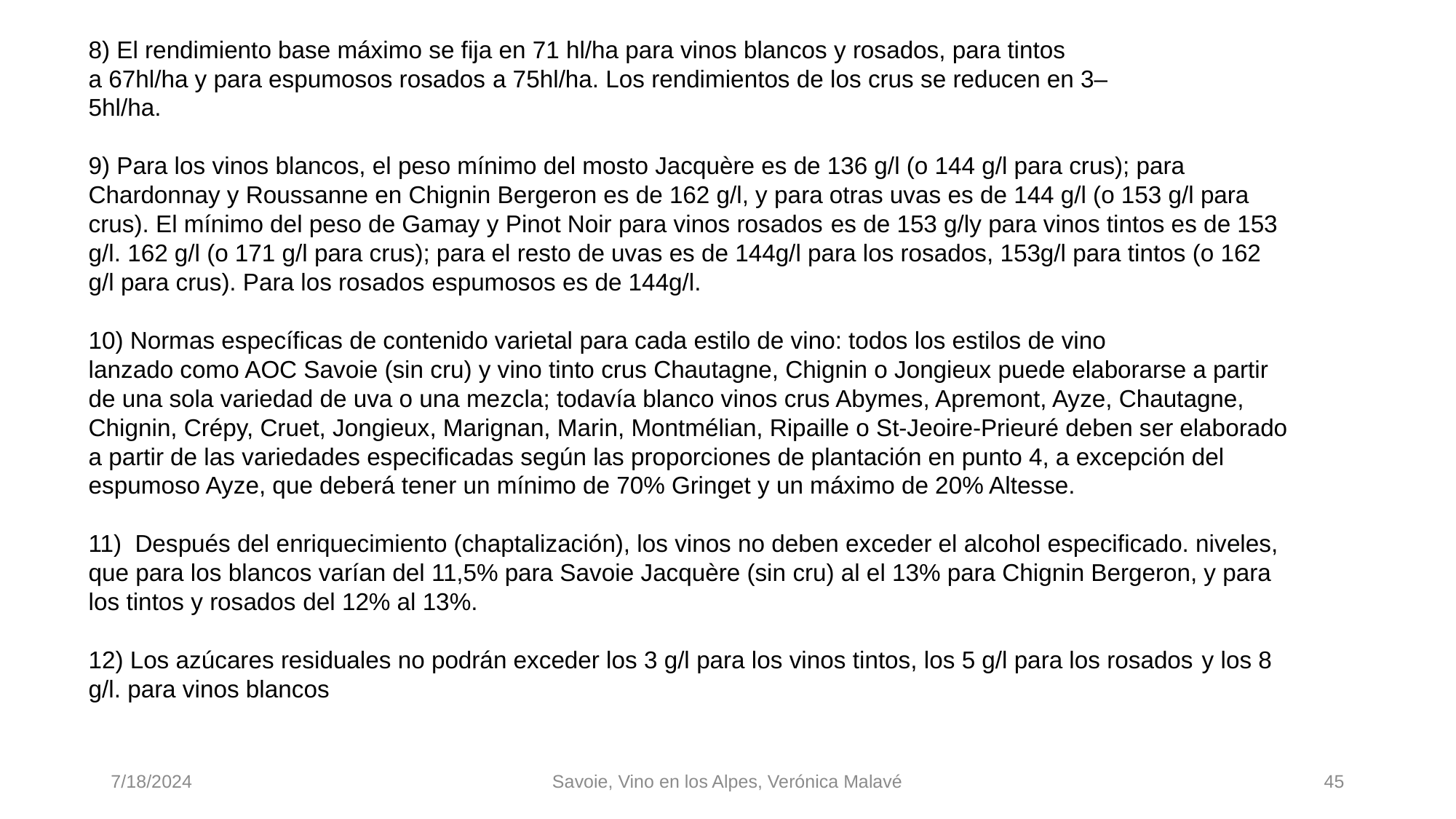

8) El rendimiento base máximo se fija en 71 hl/ha para vinos blancos y rosados, para tintos
a 67hl/ha y para espumosos rosados ​​a 75hl/ha. Los rendimientos de los crus se reducen en 3–
5hl/ha.

9) Para los vinos blancos, el peso mínimo del mosto Jacquère es de 136 g/l (o 144 g/l para crus); para Chardonnay y Roussanne en Chignin Bergeron es de 162 g/l, y para otras uvas es de 144 g/l (o 153 g/l para crus). El mínimo del peso de Gamay y Pinot Noir para vinos rosados ​​es de 153 g/ly para vinos tintos es de 153 g/l. 162 g/l (o 171 g/l para crus); para el resto de uvas es de 144g/l para los rosados, 153g/l para tintos (o 162 g/l para crus). Para los rosados ​​espumosos es de 144g/l.

10) Normas específicas de contenido varietal para cada estilo de vino: todos los estilos de vino
lanzado como AOC Savoie (sin cru) y vino tinto crus Chautagne, Chignin o Jongieux puede elaborarse a partir de una sola variedad de uva o una mezcla; todavía blanco vinos crus Abymes, Apremont, Ayze, Chautagne, Chignin, Crépy, Cruet, Jongieux, Marignan, Marin, Montmélian, Ripaille o St-Jeoire-Prieuré deben ser elaborado a partir de las variedades especificadas según las proporciones de plantación en punto 4, a excepción del espumoso Ayze, que deberá tener un mínimo de 70% Gringet y un máximo de 20% Altesse.

11)  Después del enriquecimiento (chaptalización), los vinos no deben exceder el alcohol especificado. niveles, que para los blancos varían del 11,5% para Savoie Jacquère (sin cru) al el 13% para Chignin Bergeron, y para los tintos y rosados ​​del 12% al 13%.

12) Los azúcares residuales no podrán exceder los 3 g/l para los vinos tintos, los 5 g/l para los rosados ​​y los 8 g/l. para vinos blancos
7/18/2024
Savoie, Vino en los Alpes, Verónica Malavé
45